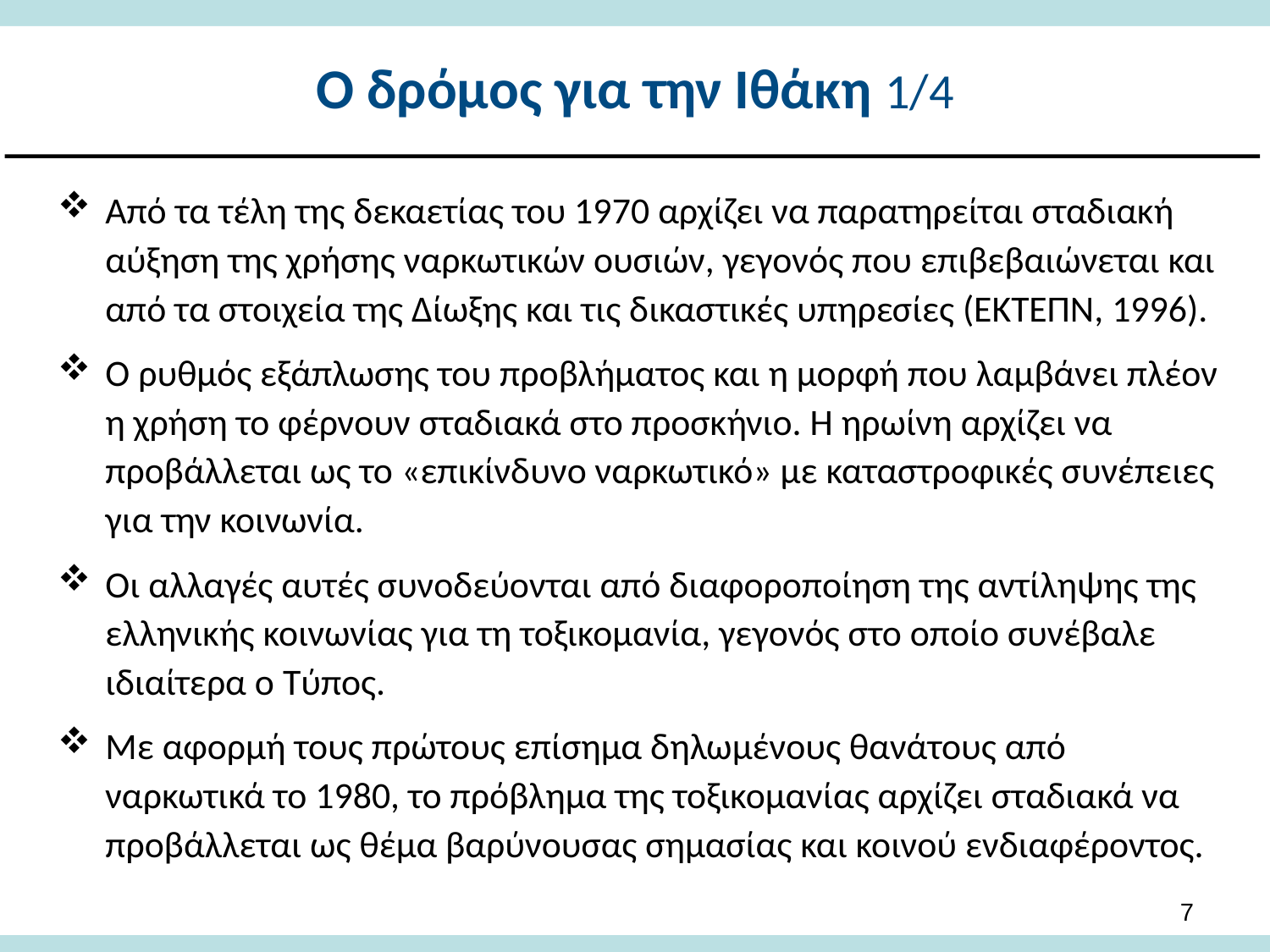

# Ο δρόμος για την Ιθάκη 1/4
Από τα τέλη της δεκαετίας του 1970 αρχίζει να παρατηρείται σταδιακή αύξηση της χρήσης ναρκωτικών ουσιών, γεγονός που επιβεβαιώνεται και από τα στοιχεία της Δίωξης και τις δικαστικές υπηρεσίες (ΕΚΤΕΠΝ, 1996).
Ο ρυθμός εξάπλωσης του προβλήματος και η μορφή που λαμβάνει πλέον η χρήση το φέρνουν σταδιακά στο προσκήνιο. Η ηρωίνη αρχίζει να προβάλλεται ως το «επικίνδυνο ναρκωτικό» με καταστροφικές συνέπειες για την κοινωνία.
Οι αλλαγές αυτές συνοδεύονται από διαφοροποίηση της αντίληψης της ελληνικής κοινωνίας για τη τοξικομανία, γεγονός στο οποίο συνέβαλε ιδιαίτερα ο Τύπος.
Με αφορμή τους πρώτους επίσημα δηλωμένους θανάτους από ναρκωτικά το 1980, το πρόβλημα της τοξικομανίας αρχίζει σταδιακά να προβάλλεται ως θέμα βαρύνουσας σημασίας και κοινού ενδιαφέροντος.
7